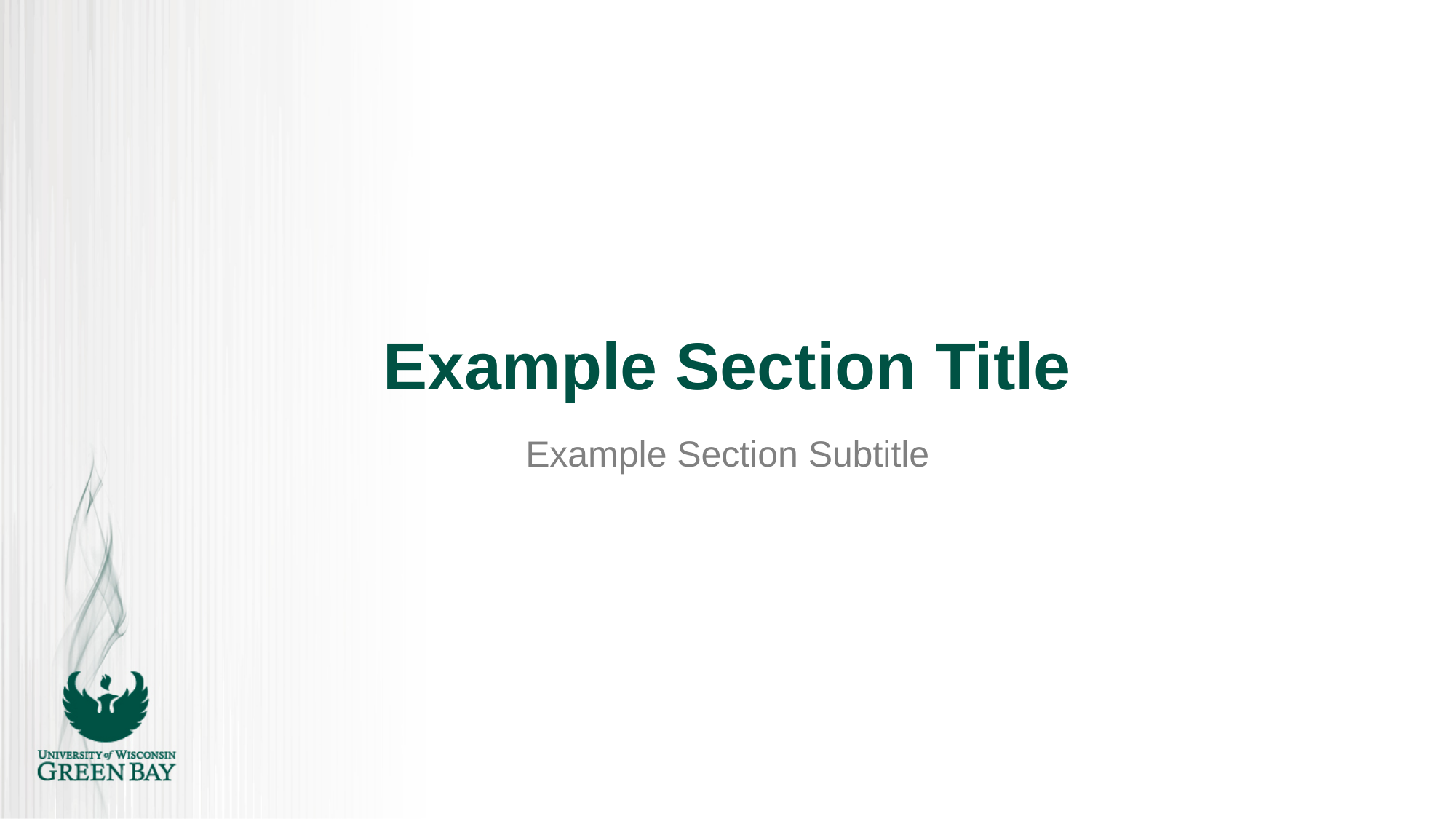

# Example Section Title
Example Section Subtitle